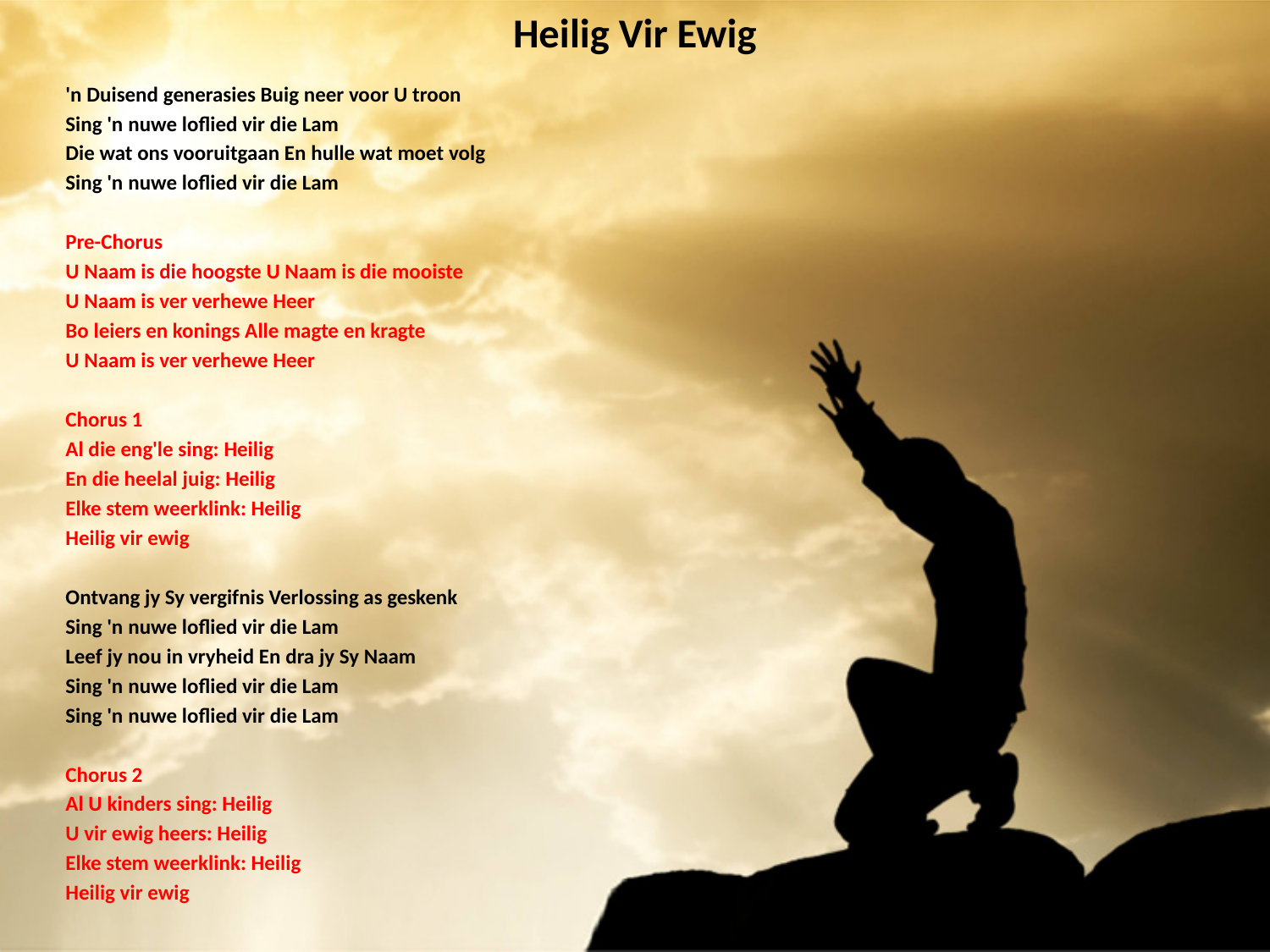

# Heilig Vir Ewig
'n Duisend generasies Buig neer voor U troon
Sing 'n nuwe loflied vir die Lam
Die wat ons vooruitgaan En hulle wat moet volg
Sing 'n nuwe loflied vir die Lam

Pre-Chorus
U Naam is die hoogste U Naam is die mooiste
U Naam is ver verhewe Heer
Bo leiers en konings Alle magte en kragte
U Naam is ver verhewe Heer

Chorus 1
Al die eng'le sing: Heilig
En die heelal juig: Heilig
Elke stem weerklink: Heilig
Heilig vir ewig

Ontvang jy Sy vergifnis Verlossing as geskenk
Sing 'n nuwe loflied vir die Lam
Leef jy nou in vryheid En dra jy Sy Naam
Sing 'n nuwe loflied vir die Lam
Sing 'n nuwe loflied vir die Lam

Chorus 2
Al U kinders sing: Heilig
U vir ewig heers: Heilig
Elke stem weerklink: Heilig
Heilig vir ewig